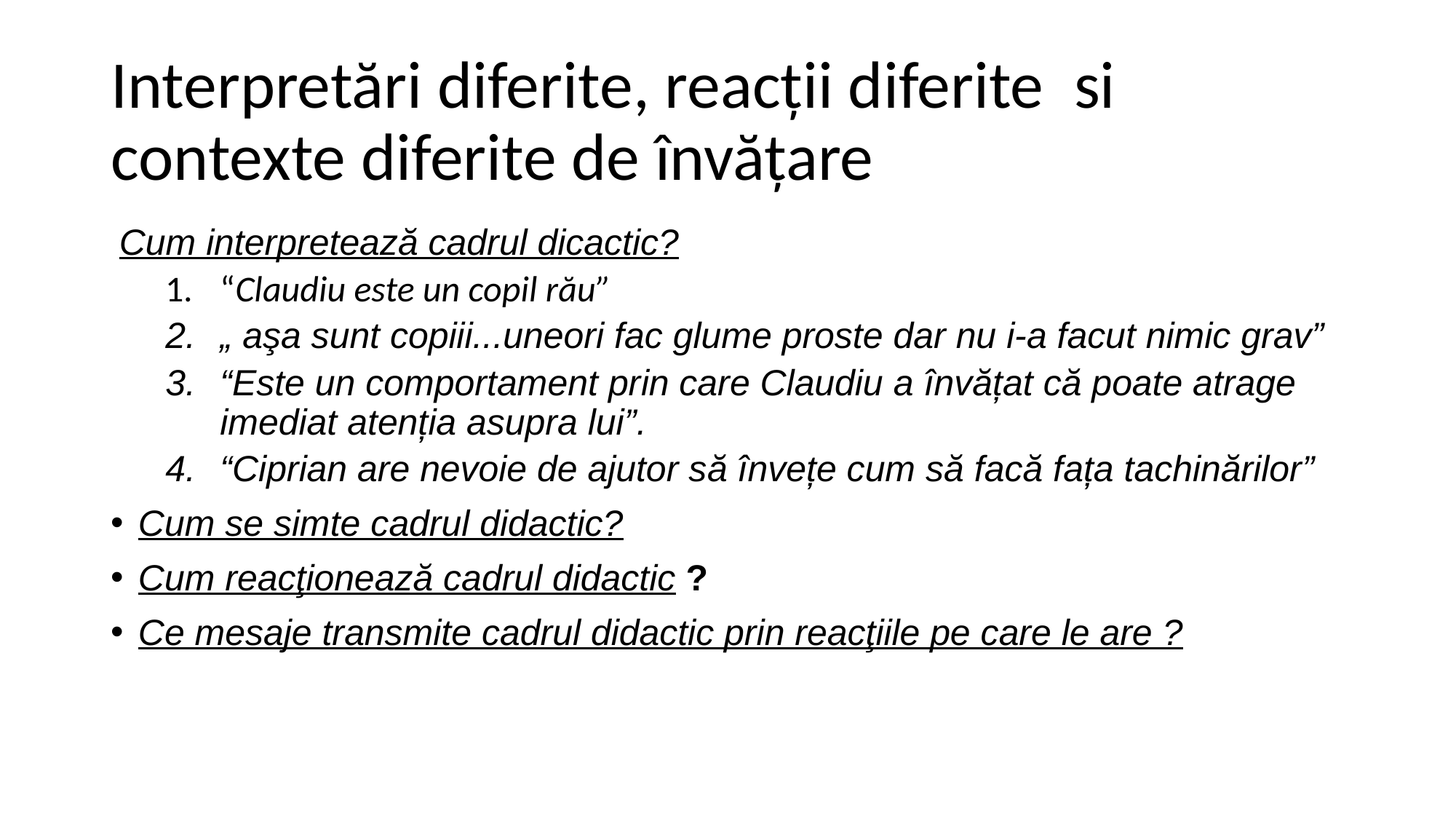

# Interpretări diferite, reacții diferite  si contexte diferite de învățare
 Cum interpretează cadrul dicactic?
“Claudiu este un copil rău”
„ aşa sunt copiii...uneori fac glume proste dar nu i-a facut nimic grav”
“Este un comportament prin care Claudiu a învățat că poate atrage imediat atenția asupra lui”.
“Ciprian are nevoie de ajutor să învețe cum să facă fața tachinărilor”
Cum se simte cadrul didactic?
Cum reacţionează cadrul didactic ?
Ce mesaje transmite cadrul didactic prin reacţiile pe care le are ?